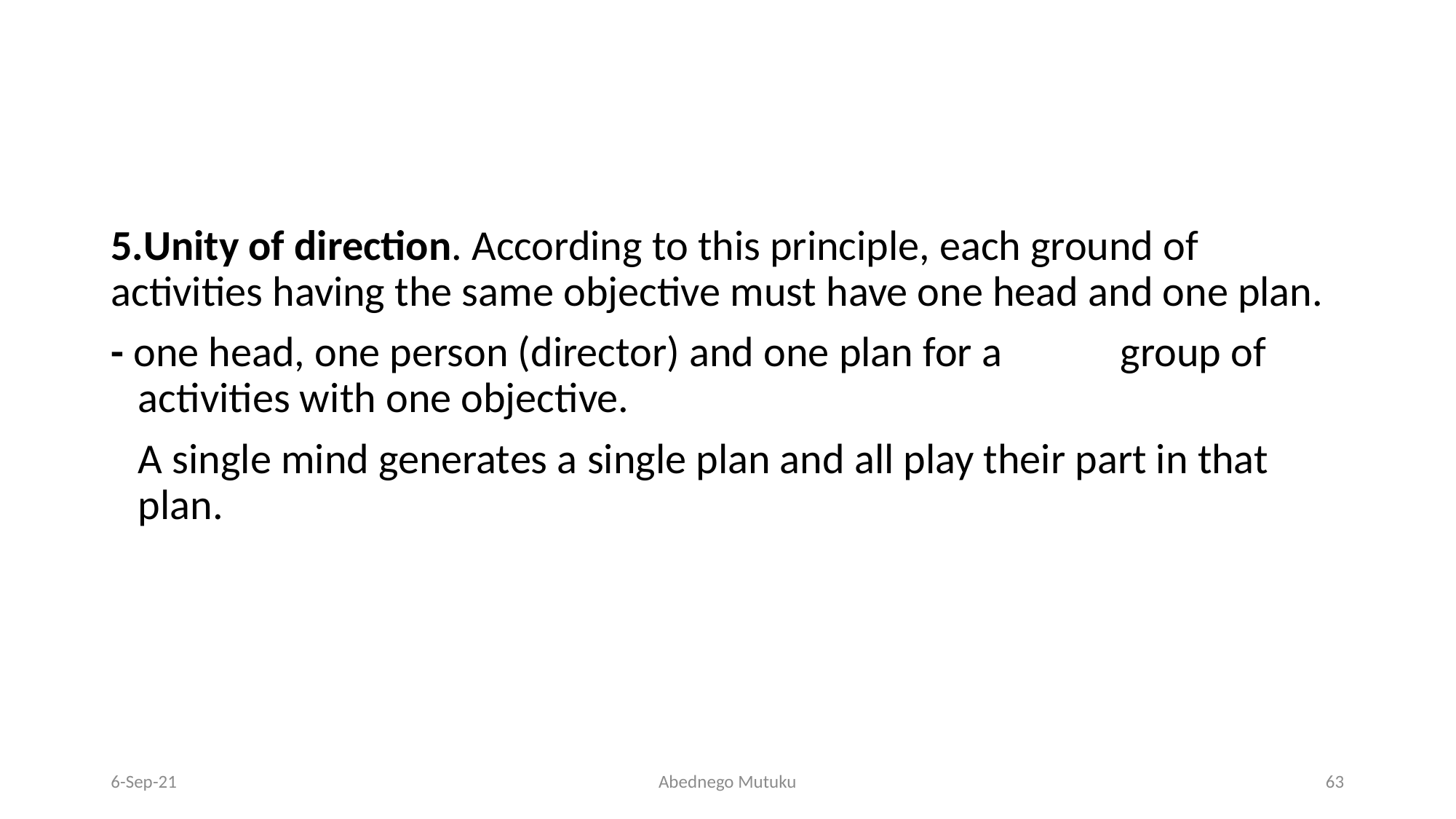

#
5.Unity of direction. According to this principle, each ground of activities having the same objective must have one head and one plan.
- one head, one person (director) and one plan for a 	group of activities with one objective.
	A single mind generates a single plan and all play their part in that plan.

6-Sep-21
Abednego Mutuku
63